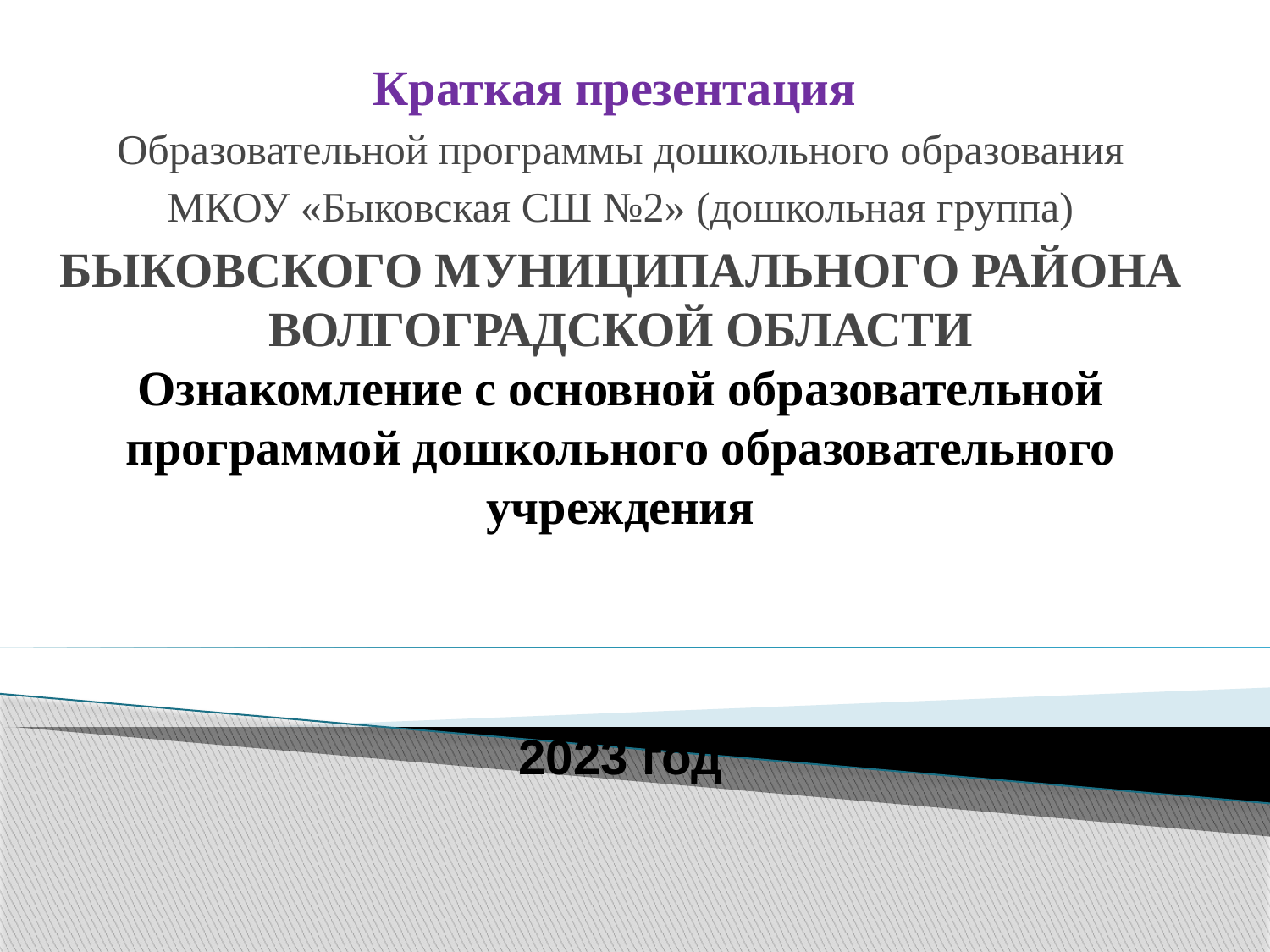

#
Краткая презентация
 Образовательной программы дошкольного образования
МКОУ «Быковская СШ №2» (дошкольная группа)
БЫКОВСКОГО МУНИЦИПАЛЬНОГО РАЙОНА ВОЛГОГРАДСКОЙ ОБЛАСТИ
Ознакомление с основной образовательной программой дошкольного образовательного учреждения

2023 год